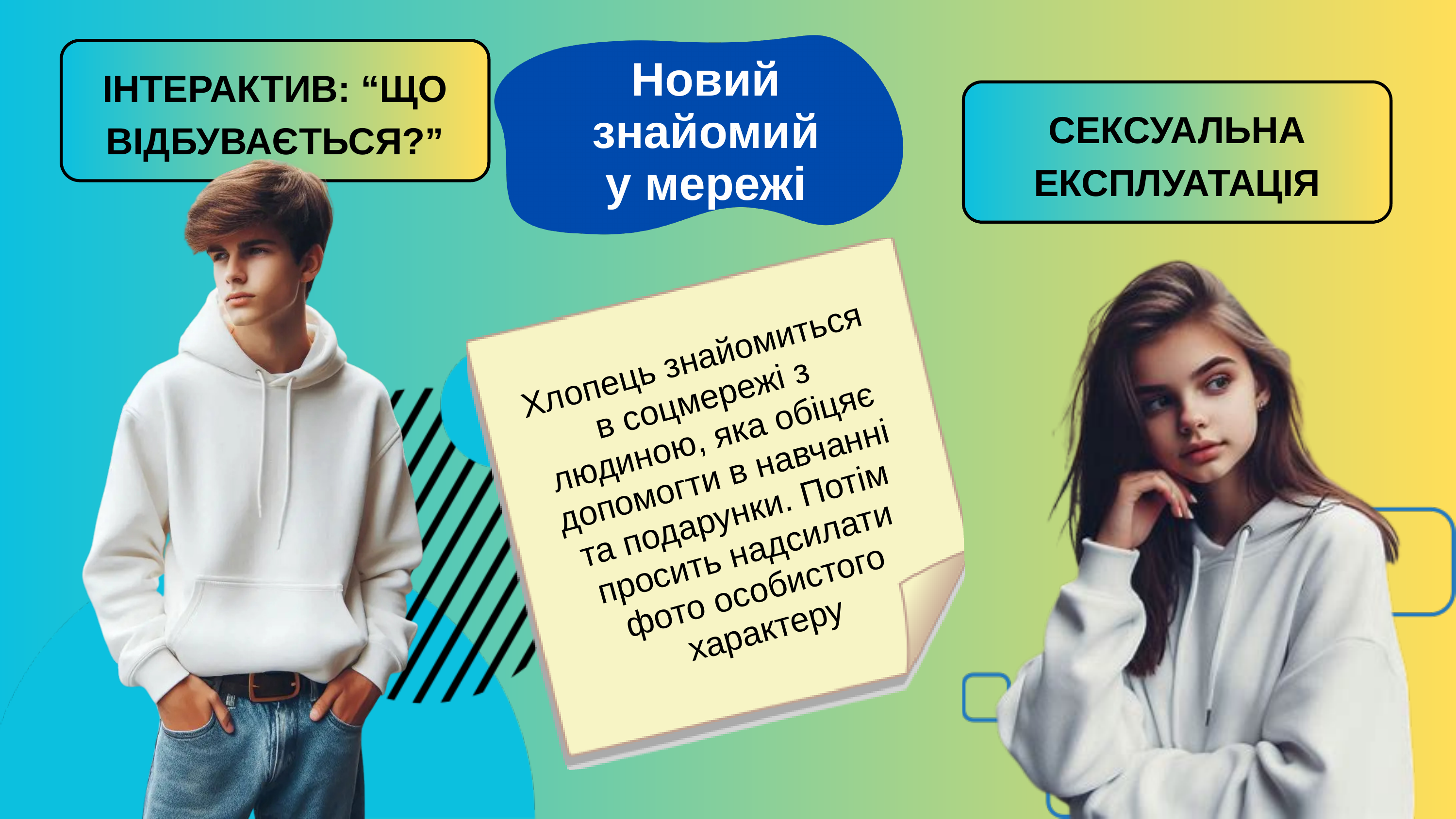

Новий знайомий у мережі

ІНТЕРАКТИВ: “ЩО ВІДБУВАЄТЬСЯ?”

СЕКСУАЛЬНА ЕКСПЛУАТАЦІЯ

Хлопець знайомиться в соцмережі з людиною, яка обіцяє допомогти в навчанні та подарунки. Потім просить надсилати фото особистого характеру